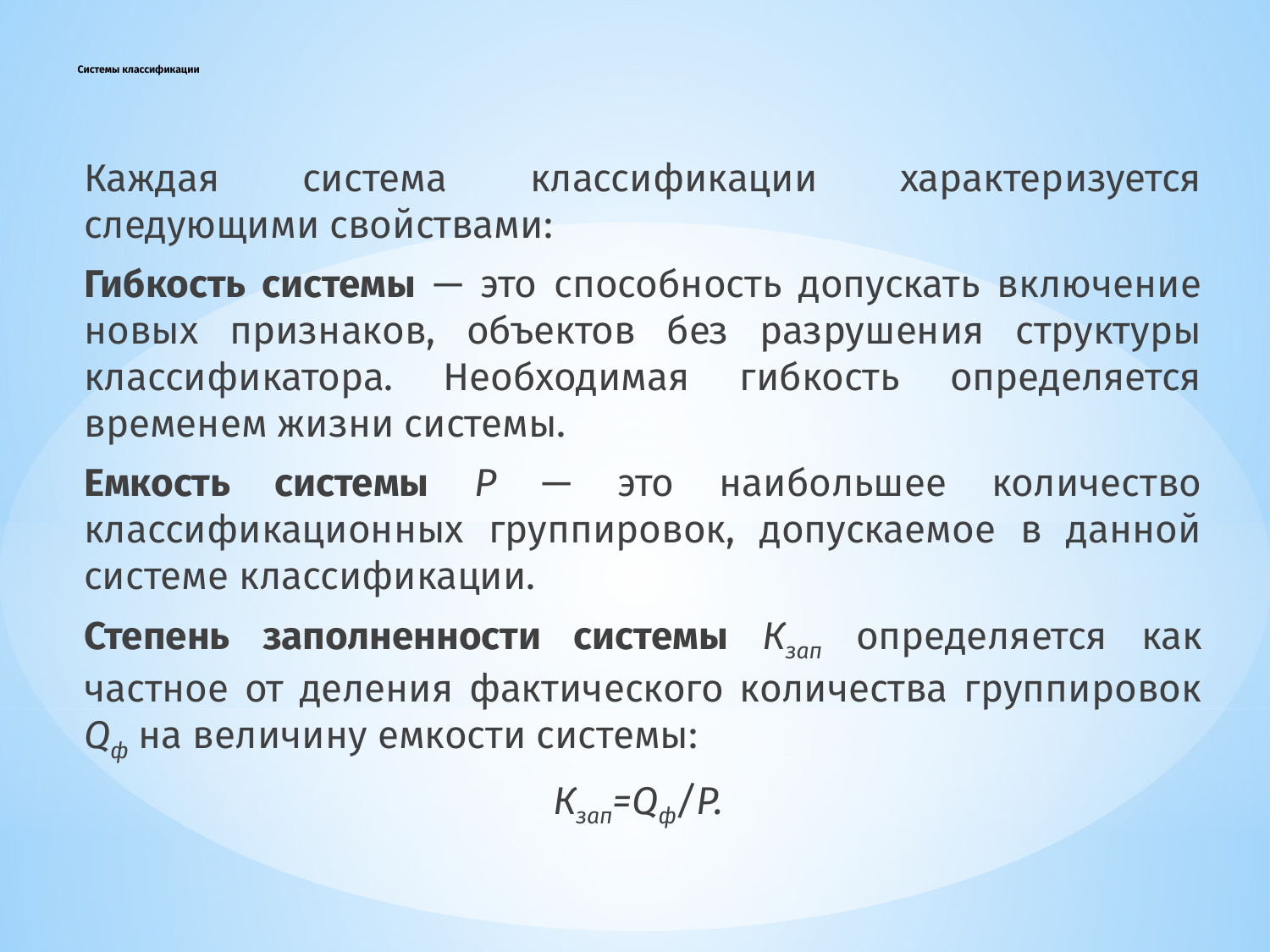

# Системы классификации
Каждая система классификации характеризуется следующими свойствами:
Гибкость системы — это способность допускать включение новых признаков, объектов без разрушения структуры классификатора. Необходимая гибкость определяется временем жизни системы.
Емкость системы P — это наибольшее количество классификационных группировок, допускаемое в данной системе классификации.
Степень заполненности системы Кзап определяется как частное от деления фактического количества группировок Qф на величину емкости системы:
Кзап=Qф/P.